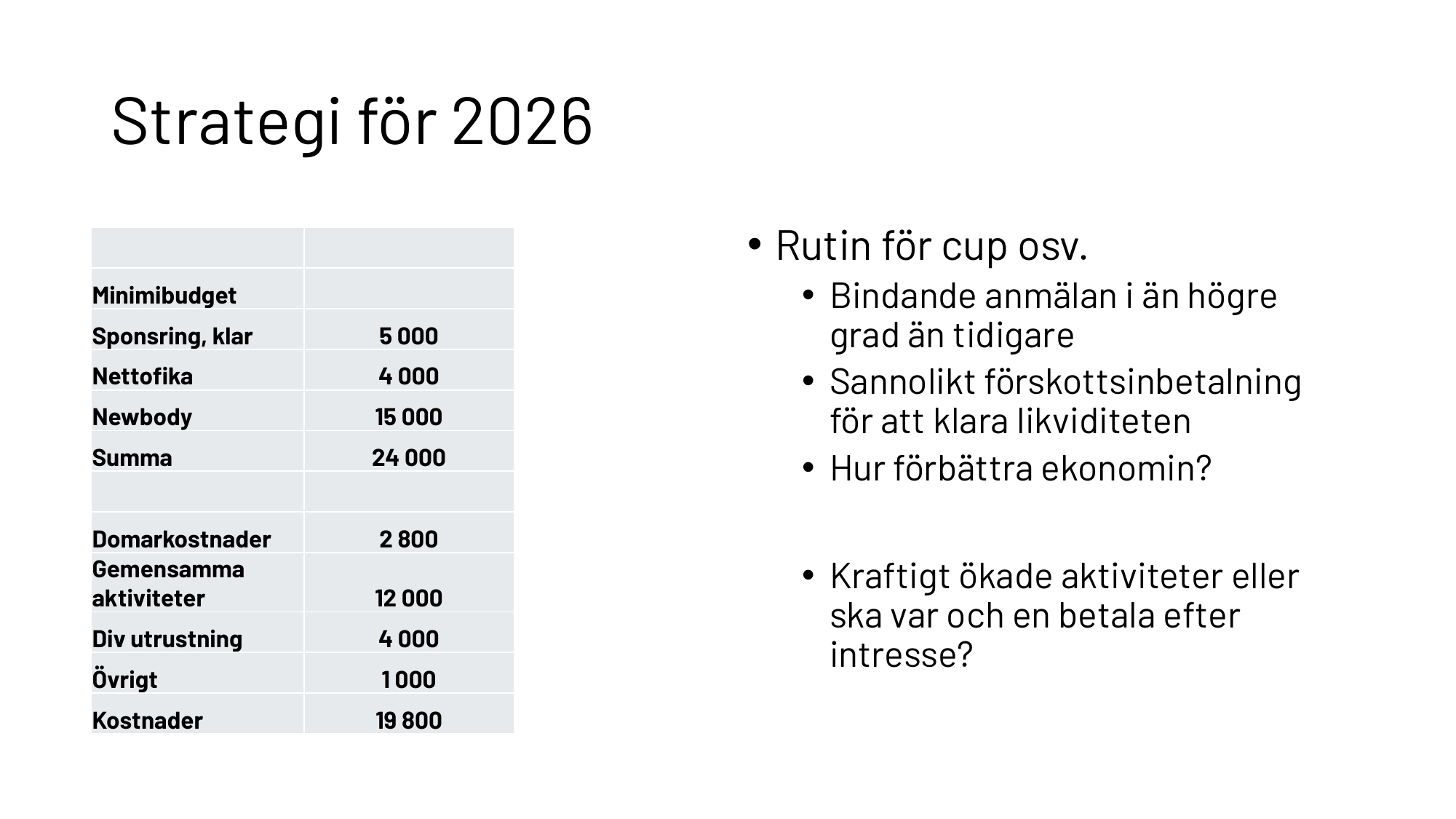

# Strategi för 2026
Rutin för cup osv.
Bindande anmälan i än högre grad än tidigare
Sannolikt förskottsinbetalning för att klara likviditeten
Hur förbättra ekonomin?

Kraftigt ökade aktiviteter eller ska var och en betala efter intresse?
|  |  |
| --- | --- |
| Minimibudget |  |
| Sponsring, klar | 5 000 |
| Nettofika | 4 000 |
| Newbody | 15 000 |
| Summa | 24 000 |
|  |  |
| Domarkostnader | 2 800 |
| Gemensamma aktiviteter | 12 000 |
| Div utrustning | 4 000 |
| Övrigt | 1 000 |
| Kostnader | 19 800 |